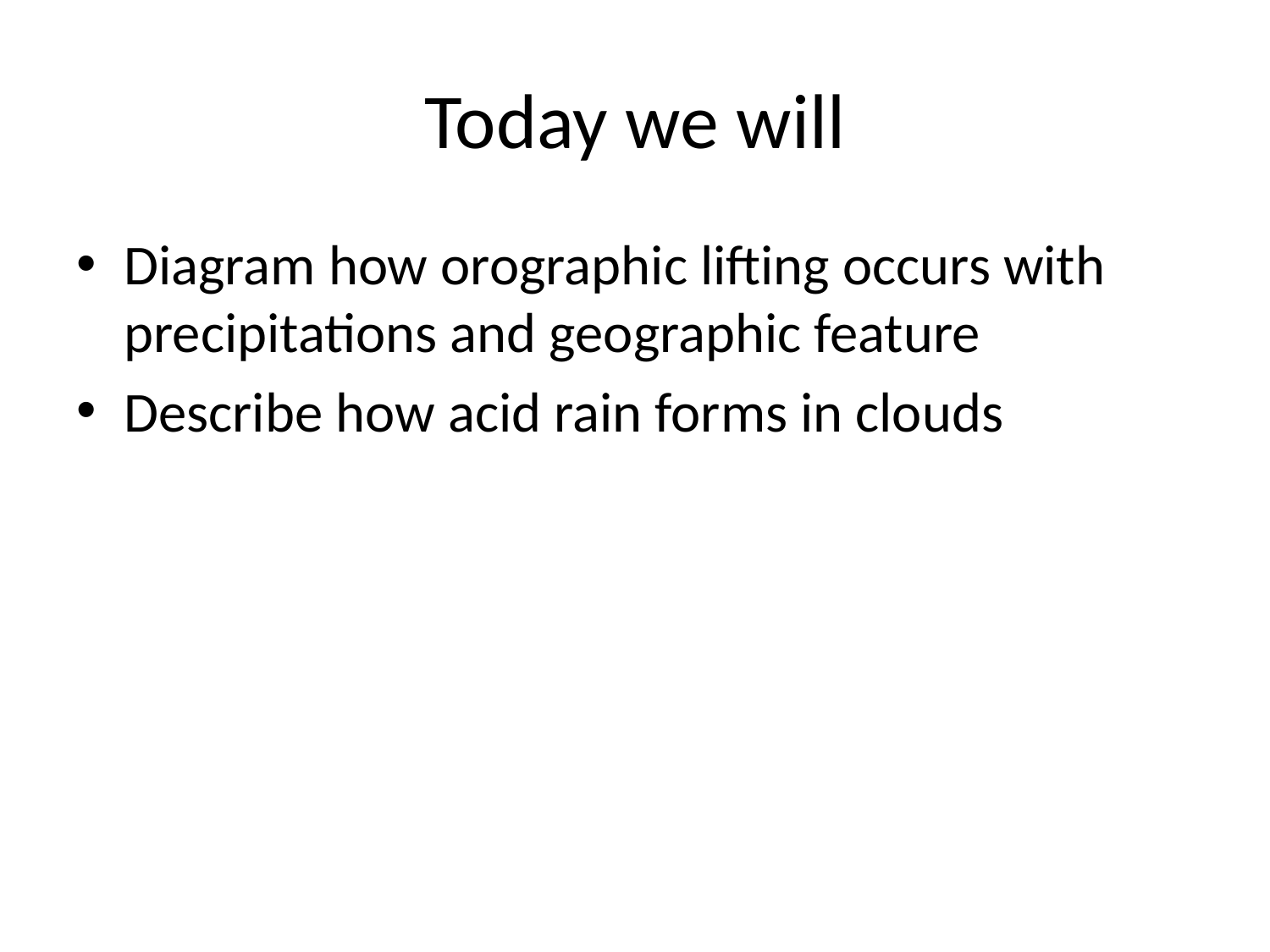

# Today we will
Diagram how orographic lifting occurs with precipitations and geographic feature
Describe how acid rain forms in clouds